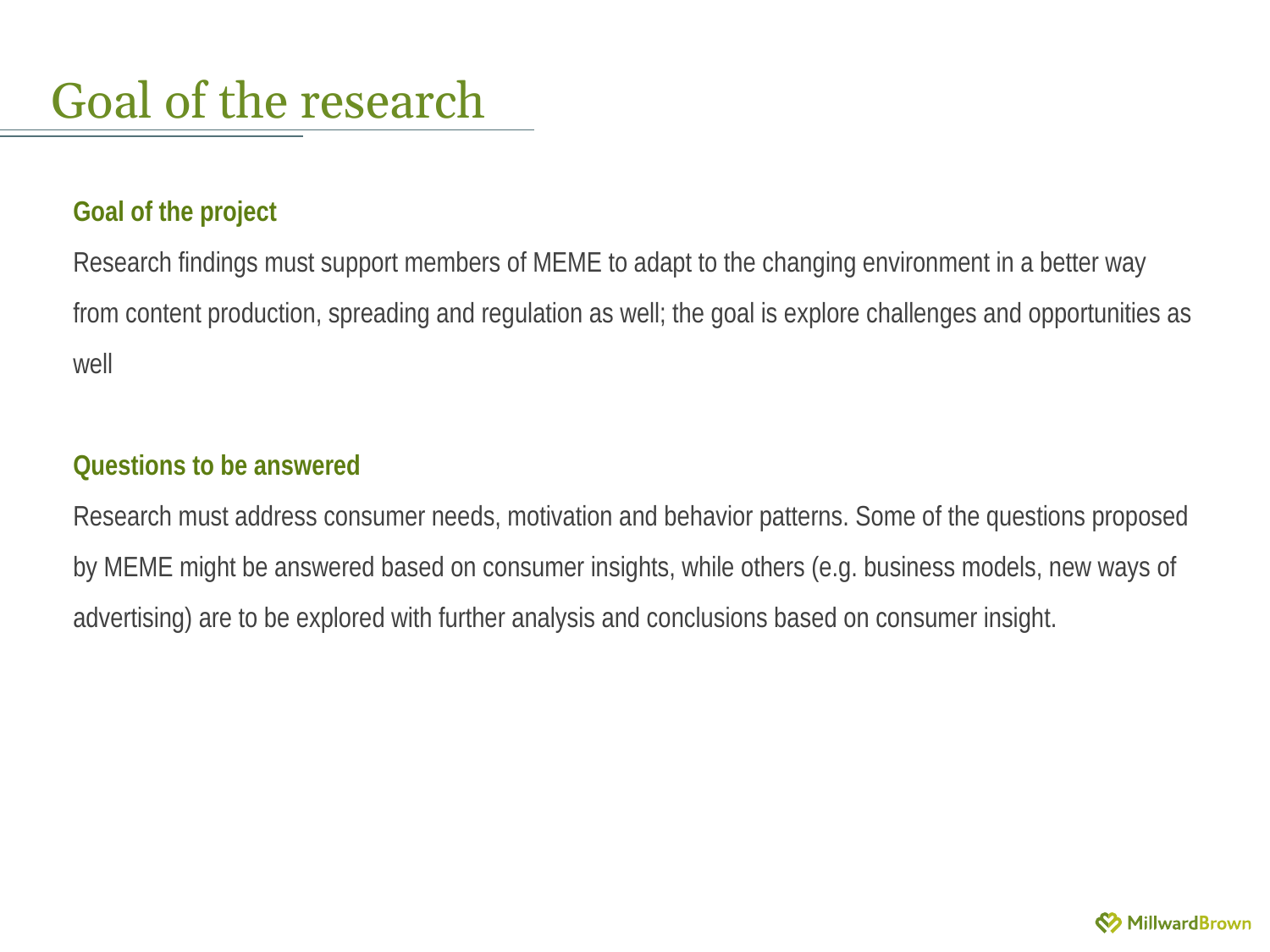

# Goal of the research
Goal of the project
Research findings must support members of MEME to adapt to the changing environment in a better way from content production, spreading and regulation as well; the goal is explore challenges and opportunities as well

Questions to be answered
Research must address consumer needs, motivation and behavior patterns. Some of the questions proposed by MEME might be answered based on consumer insights, while others (e.g. business models, new ways of advertising) are to be explored with further analysis and conclusions based on consumer insight.